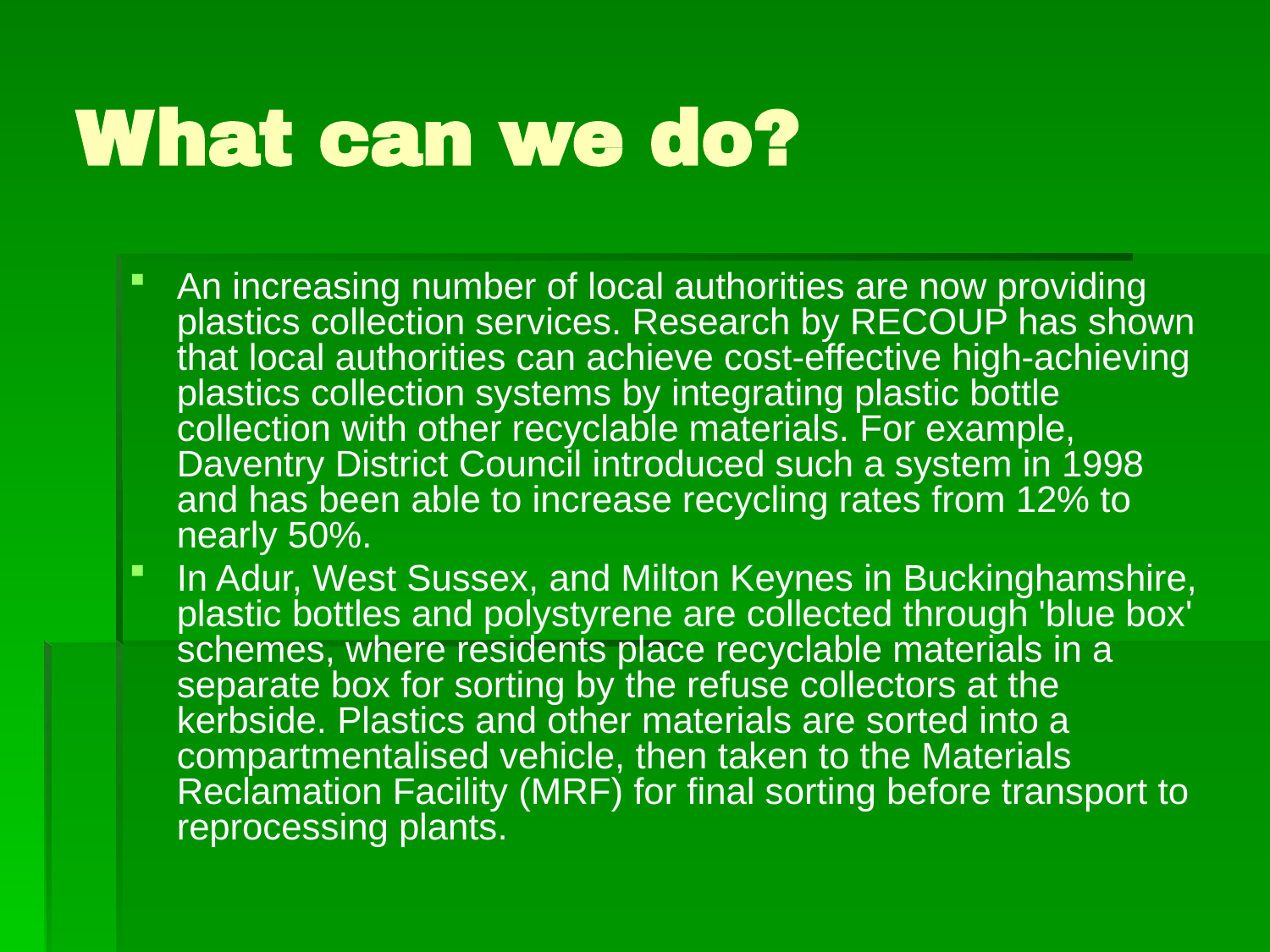

# What can we do?
An increasing number of local authorities are now providing plastics collection services. Research by RECOUP has shown that local authorities can achieve cost-effective high-achieving plastics collection systems by integrating plastic bottle collection with other recyclable materials. For example, Daventry District Council introduced such a system in 1998 and has been able to increase recycling rates from 12% to nearly 50%.
In Adur, West Sussex, and Milton Keynes in Buckinghamshire, plastic bottles and polystyrene are collected through 'blue box' schemes, where residents place recyclable materials in a separate box for sorting by the refuse collectors at the kerbside. Plastics and other materials are sorted into a compartmentalised vehicle, then taken to the Materials Reclamation Facility (MRF) for final sorting before transport to reprocessing plants.